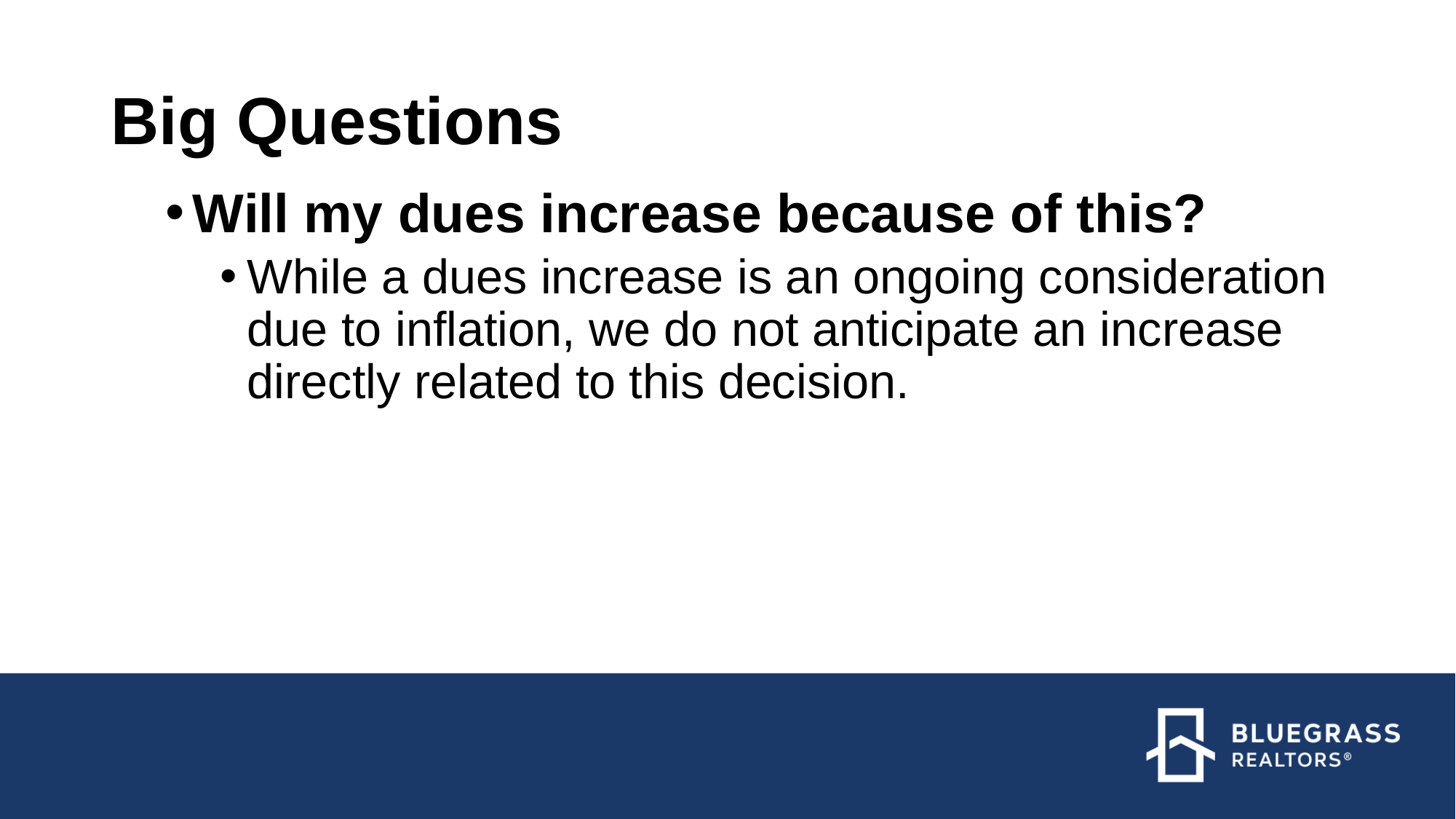

# Big Questions
Will my dues increase because of this?
While a dues increase is an ongoing consideration due to inflation, we do not anticipate an increase directly related to this decision.